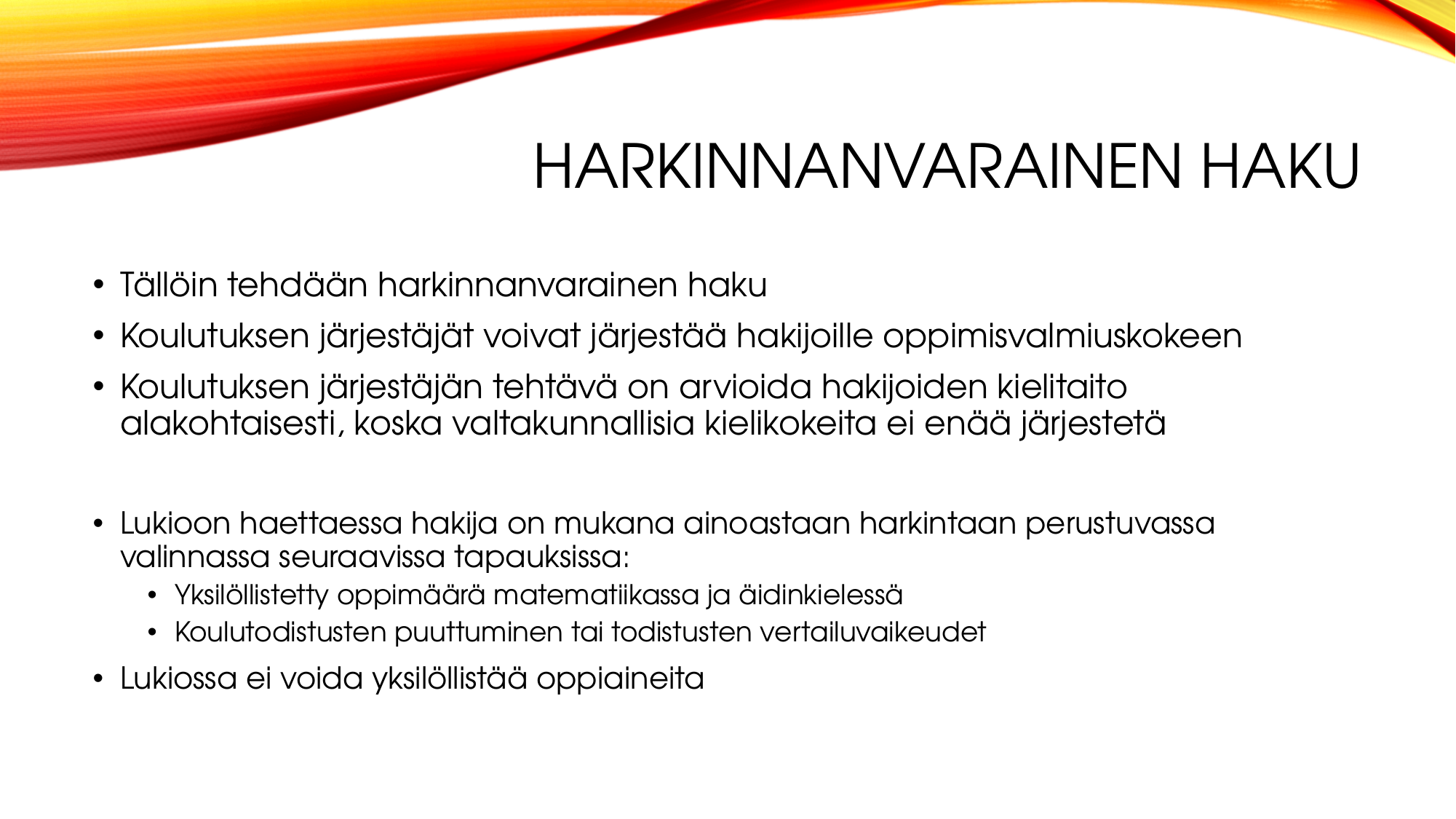

# Harkinnanvarainen haku
Tällöin tehdään harkinnanvarainen haku
Koulutuksen järjestäjät voivat järjestää hakijoille oppimisvalmiuskokeen
Koulutuksen järjestäjän tehtävä on arvioida hakijoiden kielitaito alakohtaisesti, koska valtakunnallisia kielikokeita ei enää järjestetä

Lukioon haettaessa hakija on mukana ainoastaan harkintaan perustuvassa valinnassa seuraavissa tapauksissa:
Yksilöllistetty oppimäärä matematiikassa ja äidinkielessä
Koulutodistusten puuttuminen tai todistusten vertailuvaikeudet
Lukiossa ei voida yksilöllistää oppiaineita